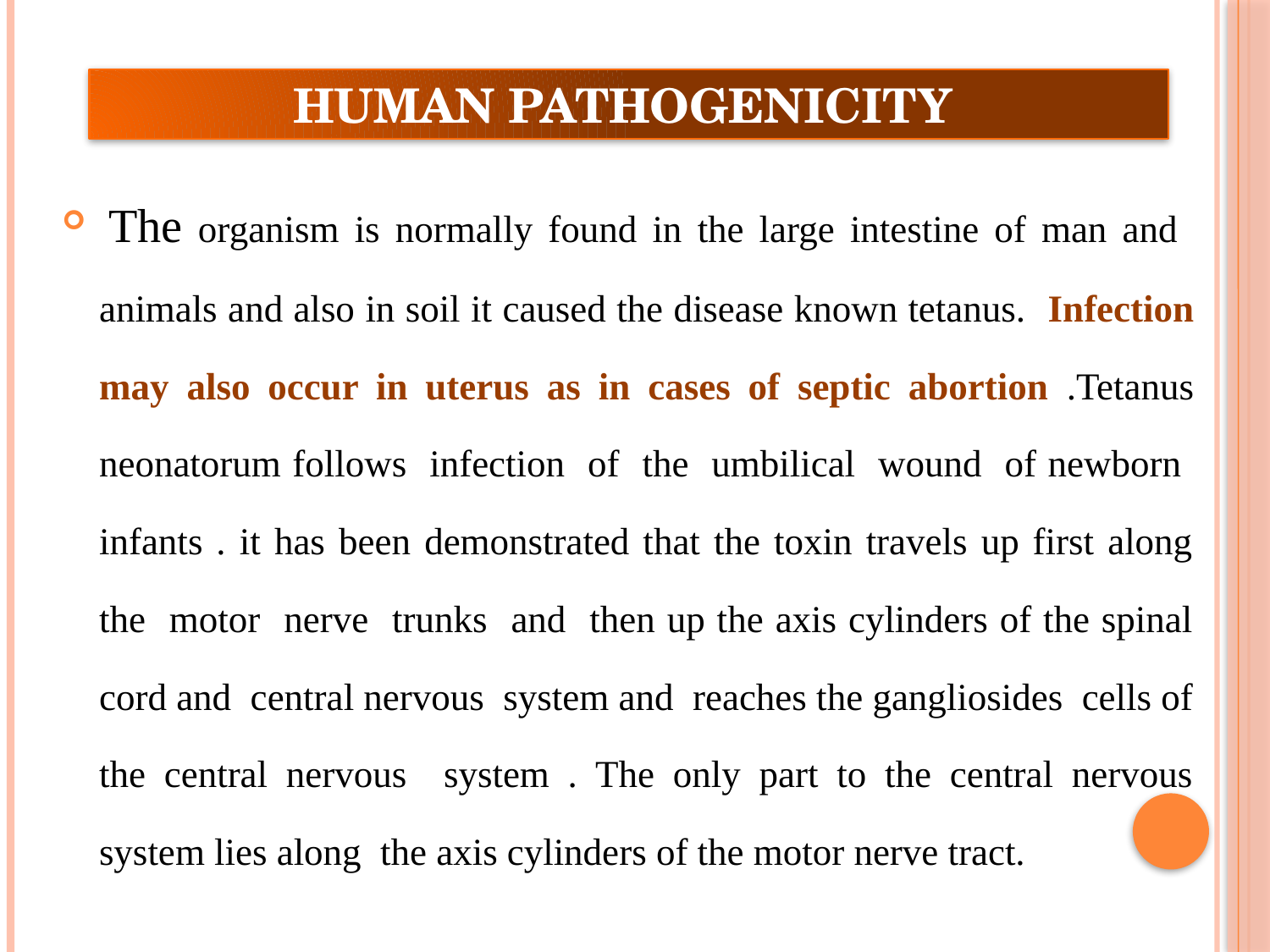

# Human pathogenicity
 The organism is normally found in the large intestine of man and  animals and also in soil it caused the disease known tetanus.  Infection may also occur in uterus as in cases of septic abortion .Tetanus neonatorum follows  infection  of  the  umbilical  wound  of newborn  infants . it has been demonstrated that the toxin travels up first along the  motor  nerve  trunks  and  then up the axis cylinders of the spinal cord and  central nervous  system and  reaches the gangliosides  cells of the central nervous  system . The only part to the central nervous system lies along  the axis cylinders of the motor nerve tract.